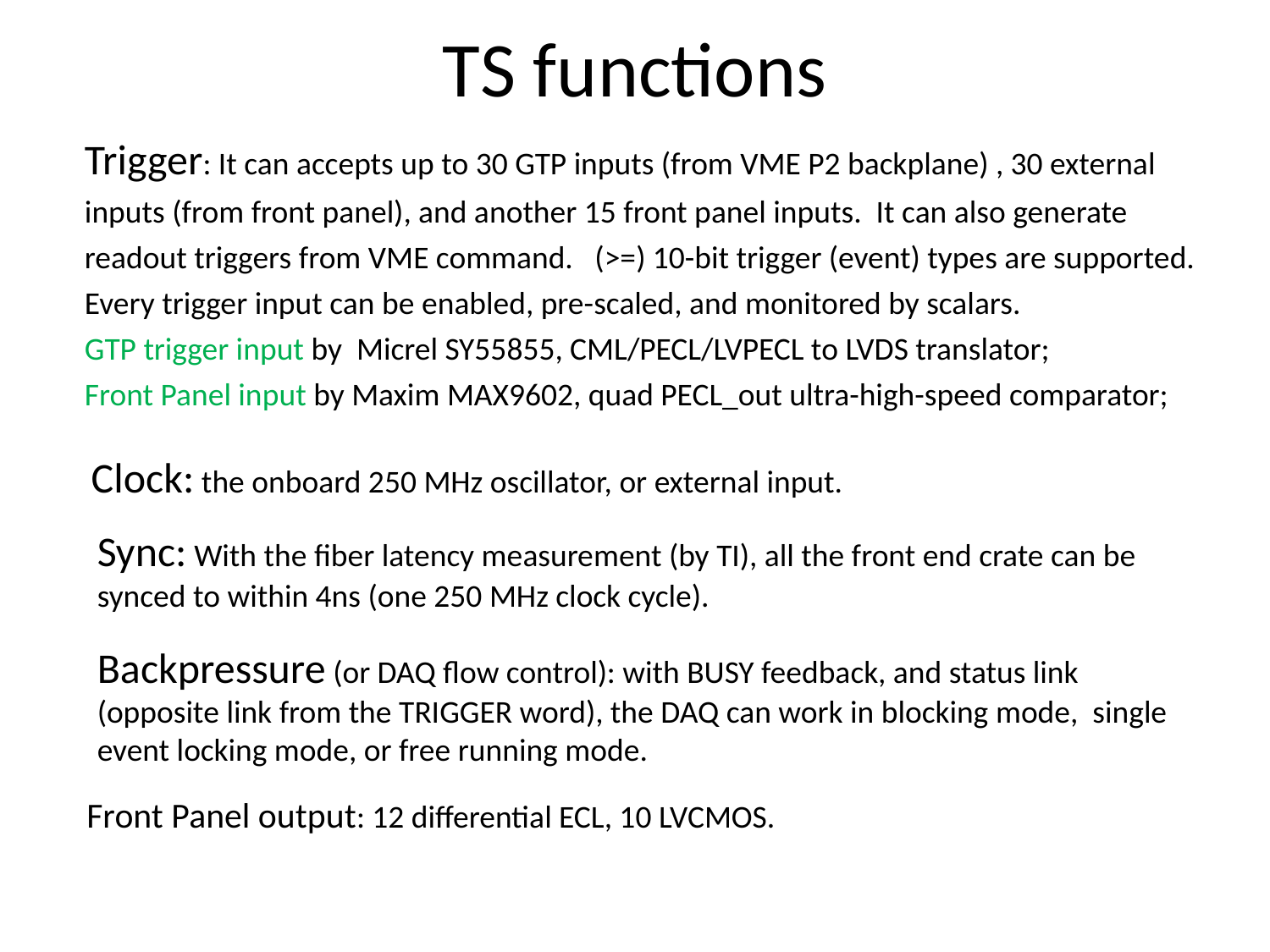

# TS functions
Trigger: It can accepts up to 30 GTP inputs (from VME P2 backplane) , 30 external inputs (from front panel), and another 15 front panel inputs.  It can also generate readout triggers from VME command.   (>=) 10-bit trigger (event) types are supported.  Every trigger input can be enabled, pre-scaled, and monitored by scalars.
GTP trigger input by  Micrel SY55855, CML/PECL/LVPECL to LVDS translator;
Front Panel input by Maxim MAX9602, quad PECL_out ultra-high-speed comparator;

Clock: the onboard 250 MHz oscillator, or external input.
Sync: With the fiber latency measurement (by TI), all the front end crate can be synced to within 4ns (one 250 MHz clock cycle).
Backpressure (or DAQ flow control): with BUSY feedback, and status link (opposite link from the TRIGGER word), the DAQ can work in blocking mode,  single event locking mode, or free running mode.
Front Panel output: 12 differential ECL, 10 LVCMOS.